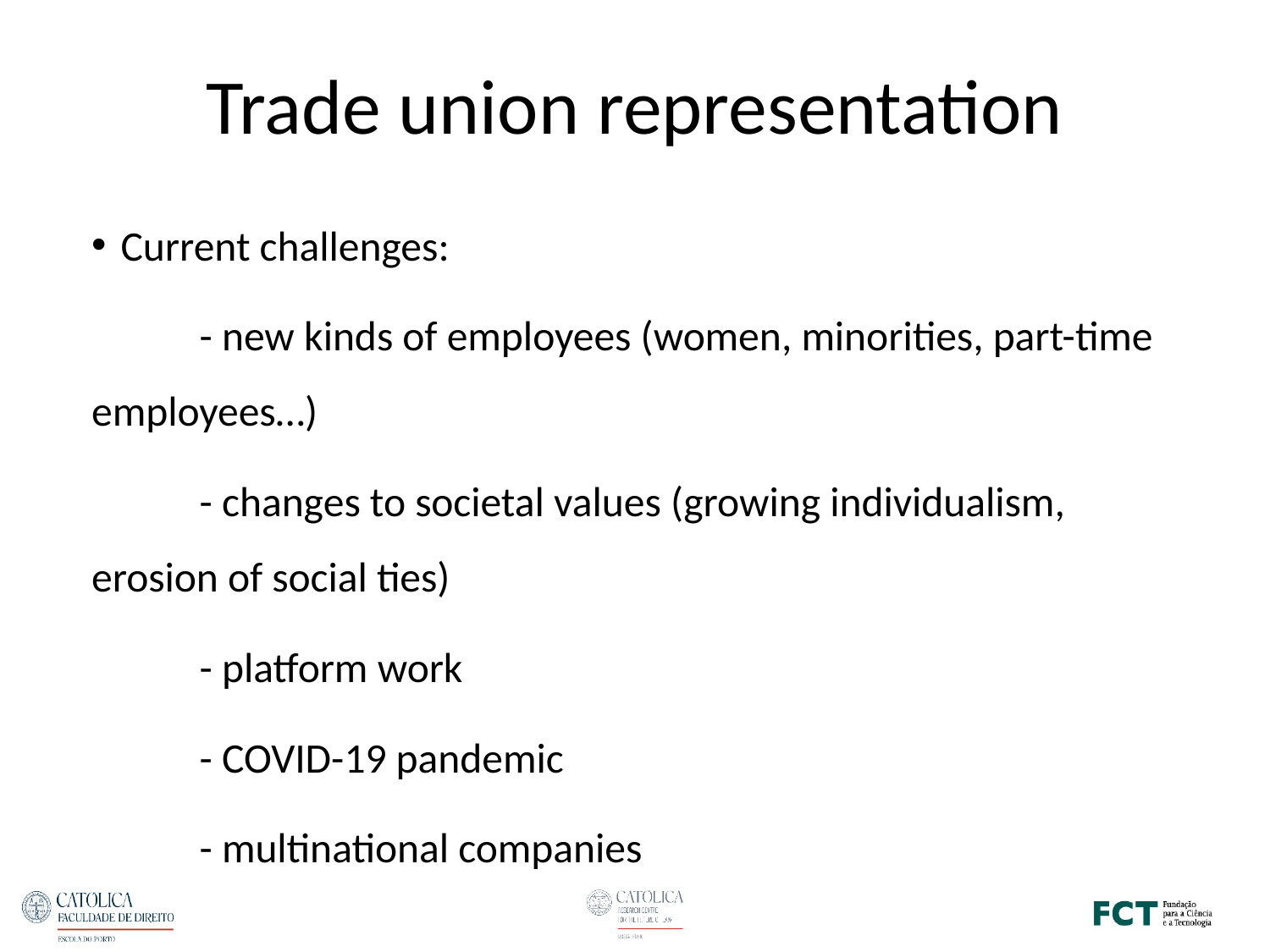

# Trade union representation
Current challenges:
	- new kinds of employees (women, minorities, part-time employees…)
	- changes to societal values (growing individualism, erosion of social ties)
	- platform work
	- COVID-19 pandemic
	- multinational companies